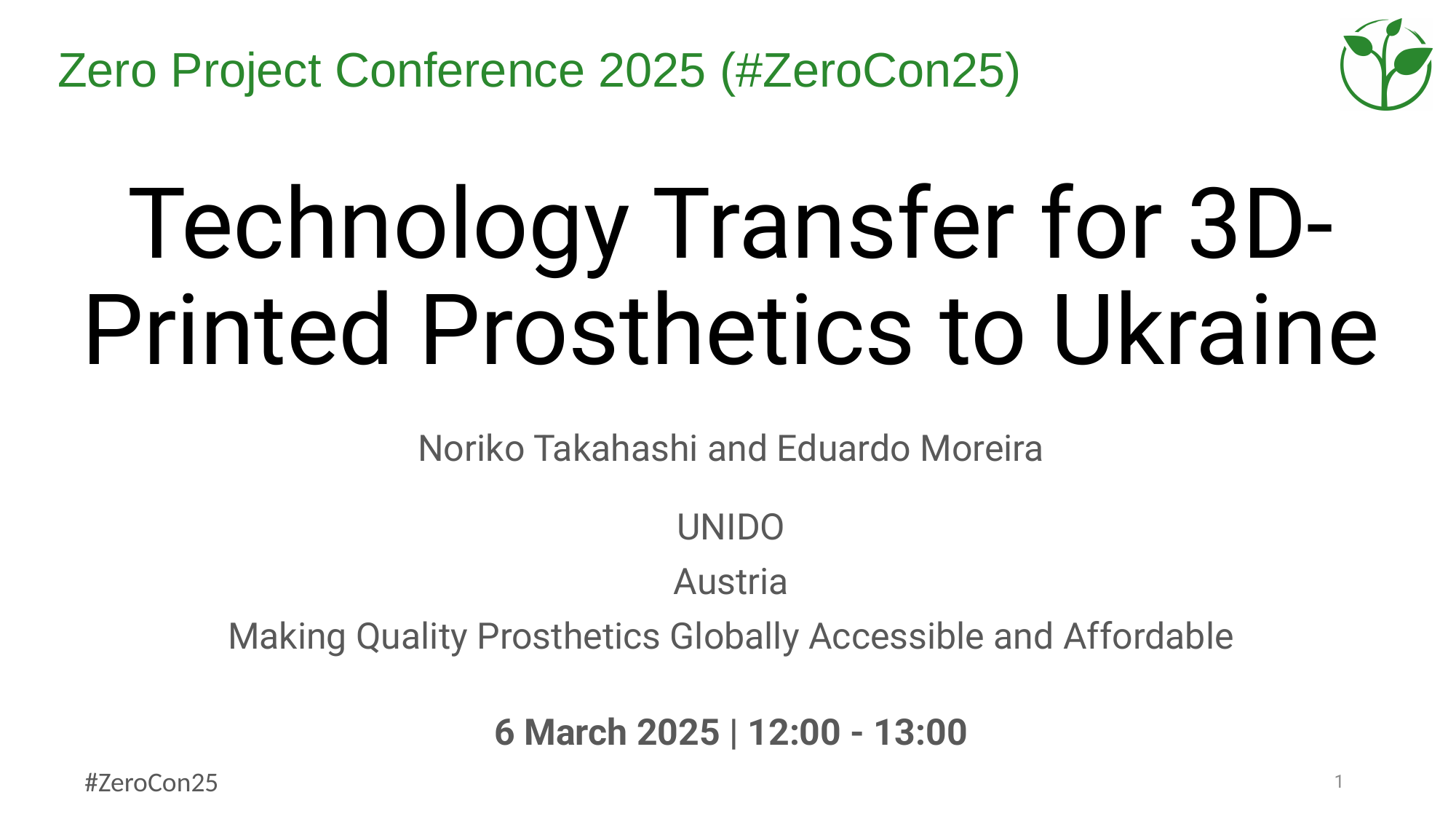

# Technology Transfer for 3D-Printed Prosthetics to Ukraine
Noriko Takahashi and Eduardo Moreira
UNIDO
Austria
Making Quality Prosthetics Globally Accessible and Affordable
6 March 2025 | 12:00 - 13:00
1
#ZeroCon25